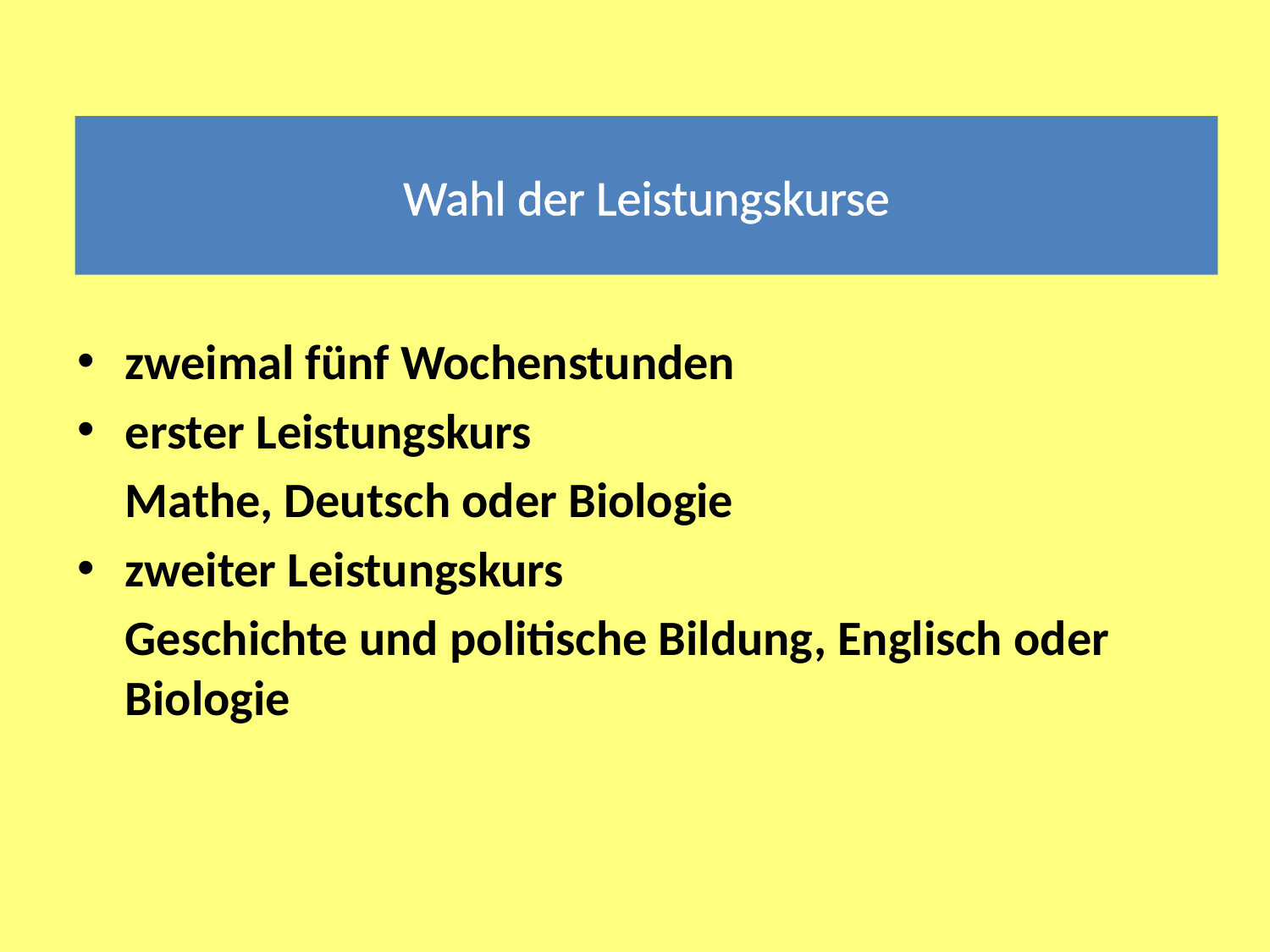

# Wahl der Leistungskurse
zweimal fünf Wochenstunden
erster Leistungskurs
	Mathe, Deutsch oder Biologie
zweiter Leistungskurs
	Geschichte und politische Bildung, Englisch oder Biologie